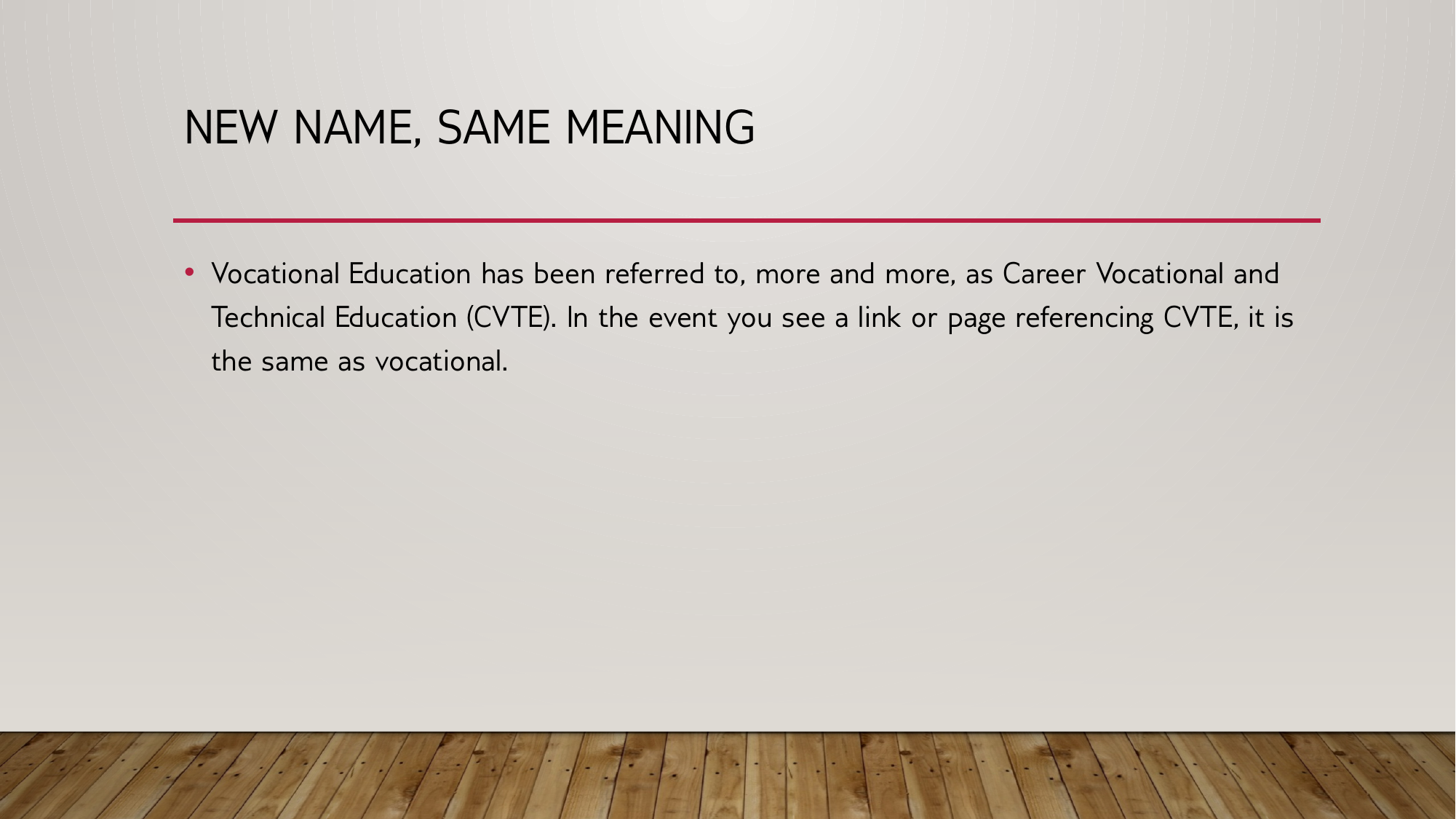

# New Name, Same Meaning
Vocational Education has been referred to, more and more, as Career Vocational and Technical Education (CVTE). In the event you see a link or page referencing CVTE, it is the same as vocational.